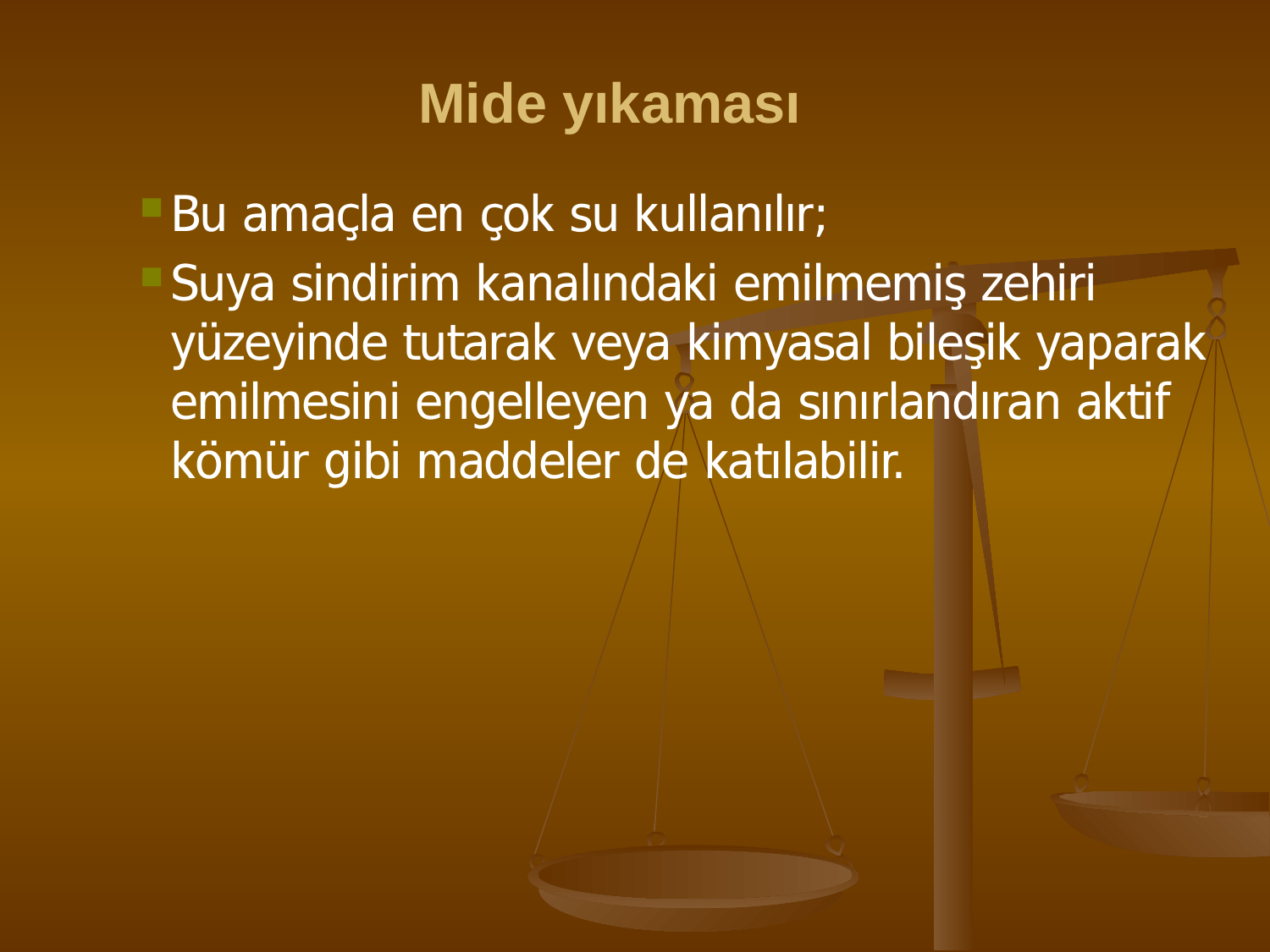

# Mide yıkaması
Bu amaçla en çok su kullanılır;
Suya sindirim kanalındaki emilmemiş zehiri yüzeyinde tutarak veya kimyasal bileşik yaparak emilmesini engelleyen ya da sınırlandıran aktif kömür gibi maddeler de katılabilir.